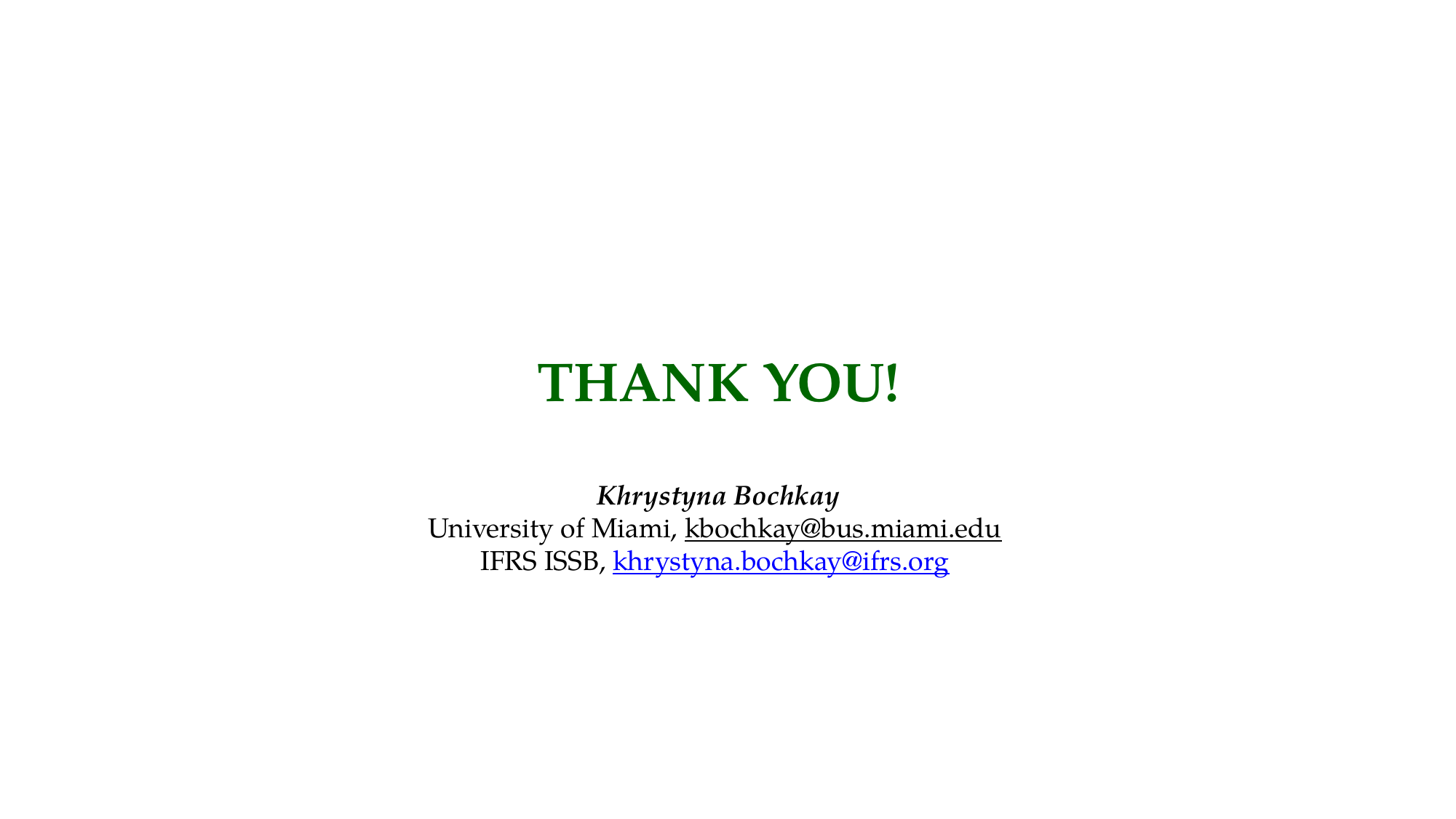

# THANK YOU! Khrystyna Bochkay University of Miami, kbochkay@bus.miami.edu  IFRS ISSB, khrystyna.bochkay@ifrs.org